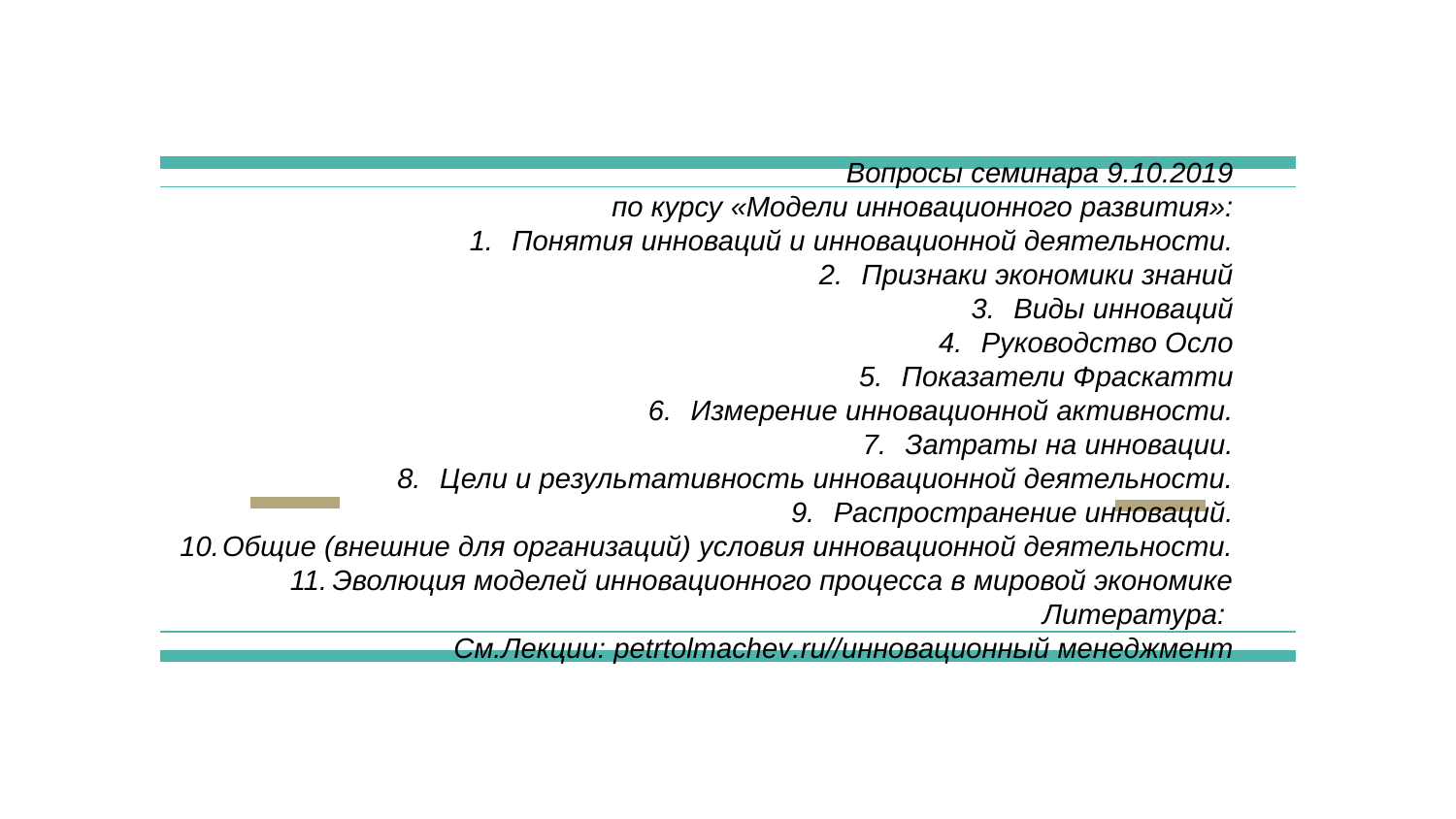

Вопросы семинара 9.10.2019
по курсу «Модели инновационного развития»:
Понятия инноваций и инновационной деятельности.
Признаки экономики знаний
Виды инноваций
Руководство Осло
Показатели Фраскатти
Измерение инновационной активности.
Затраты на инновации.
Цели и результативность инновационной деятельности.
Распространение инноваций.
Общие (внешние для организаций) условия инновационной деятельности.
Эволюция моделей инновационного процесса в мировой экономике
Литература:
См.Лекции: petrtolmachev.ru//инновационный менеджмент